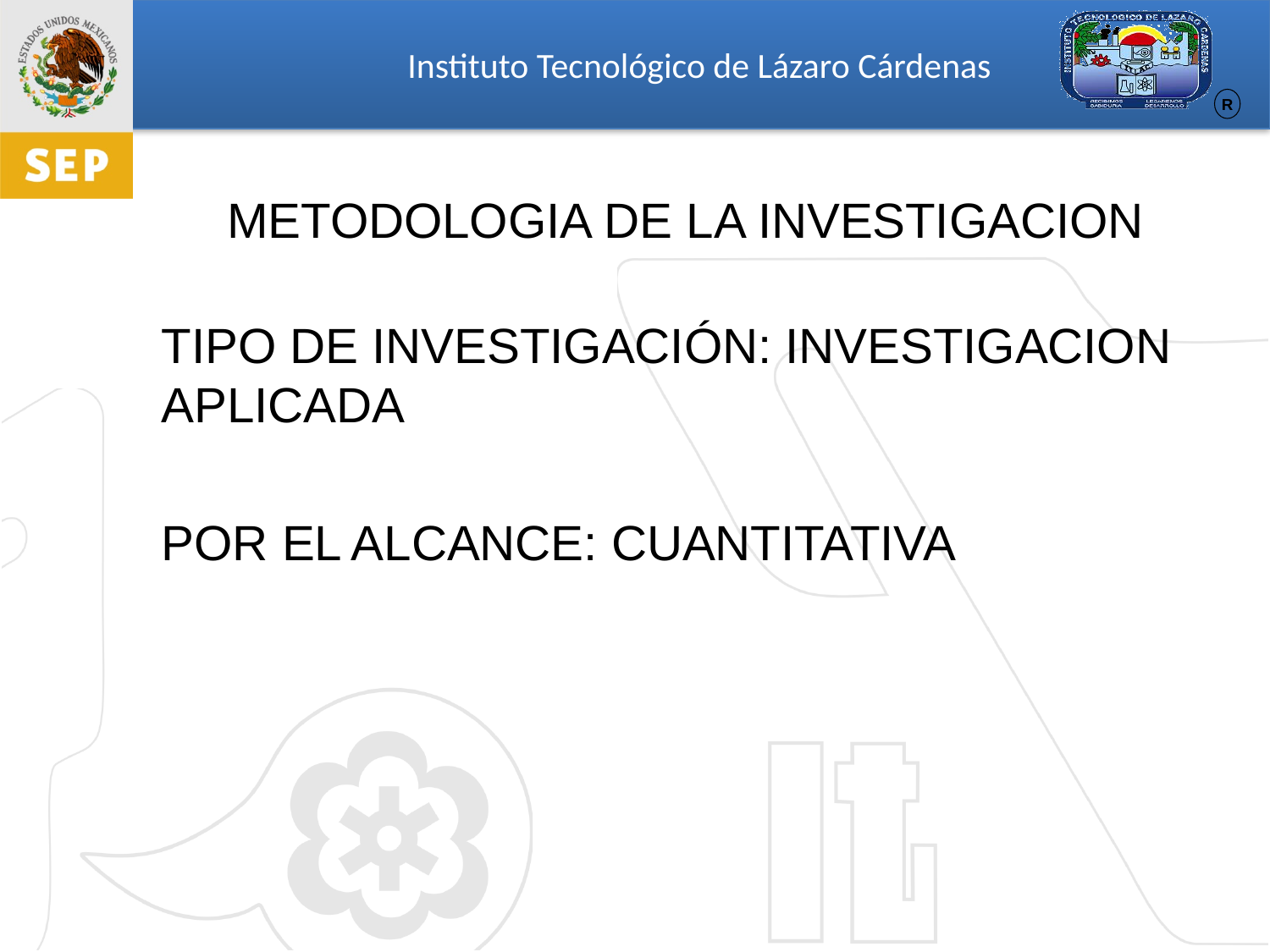

# METODOLOGIA DE LA INVESTIGACION
TIPO DE INVESTIGACIÓN: INVESTIGACION APLICADA

POR EL ALCANCE: CUANTITATIVA